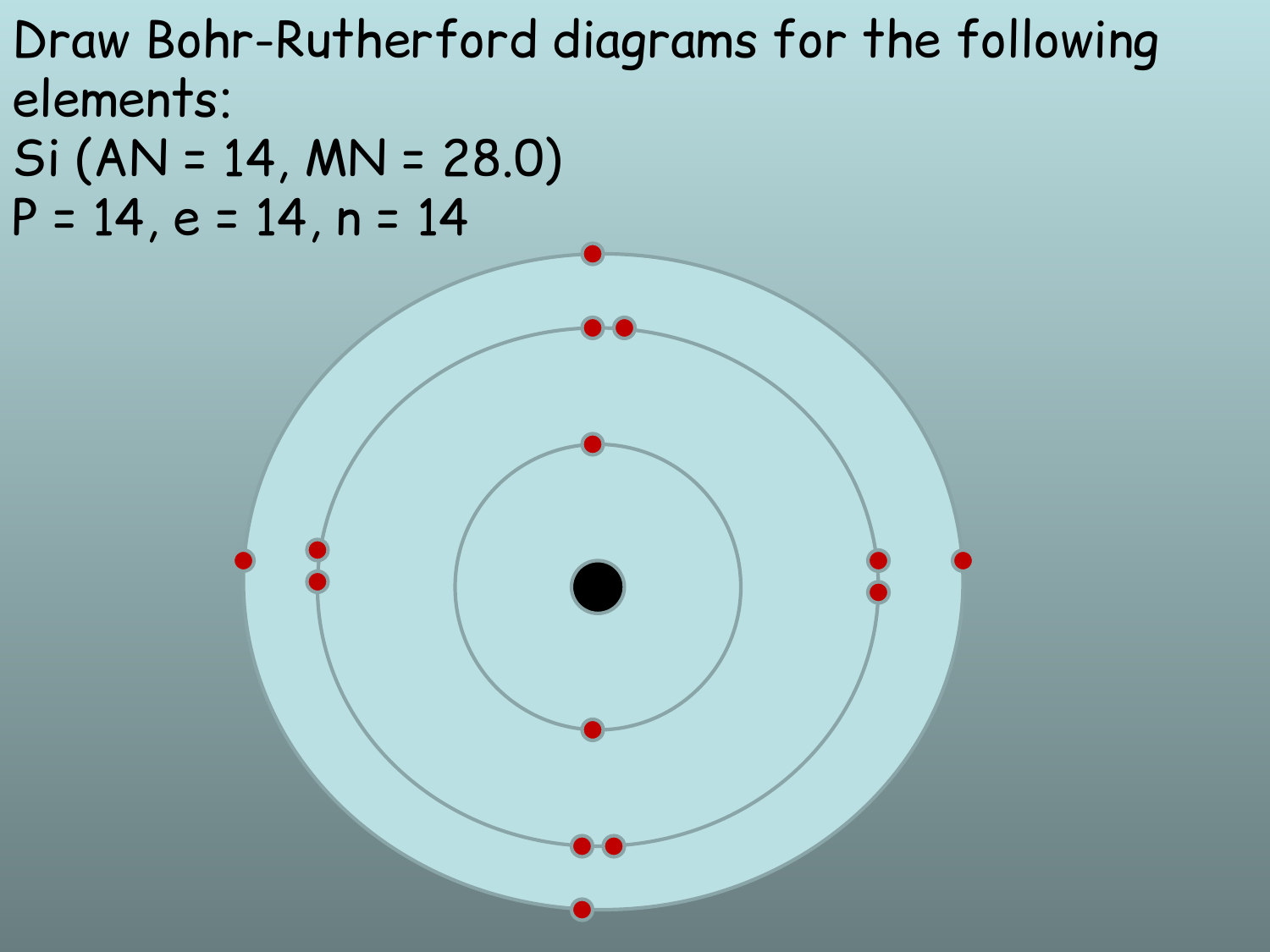

Draw Bohr-Rutherford diagrams for the following elements:
Si (AN = 14, MN = 28.0)
P = 14, e = 14, n = 14